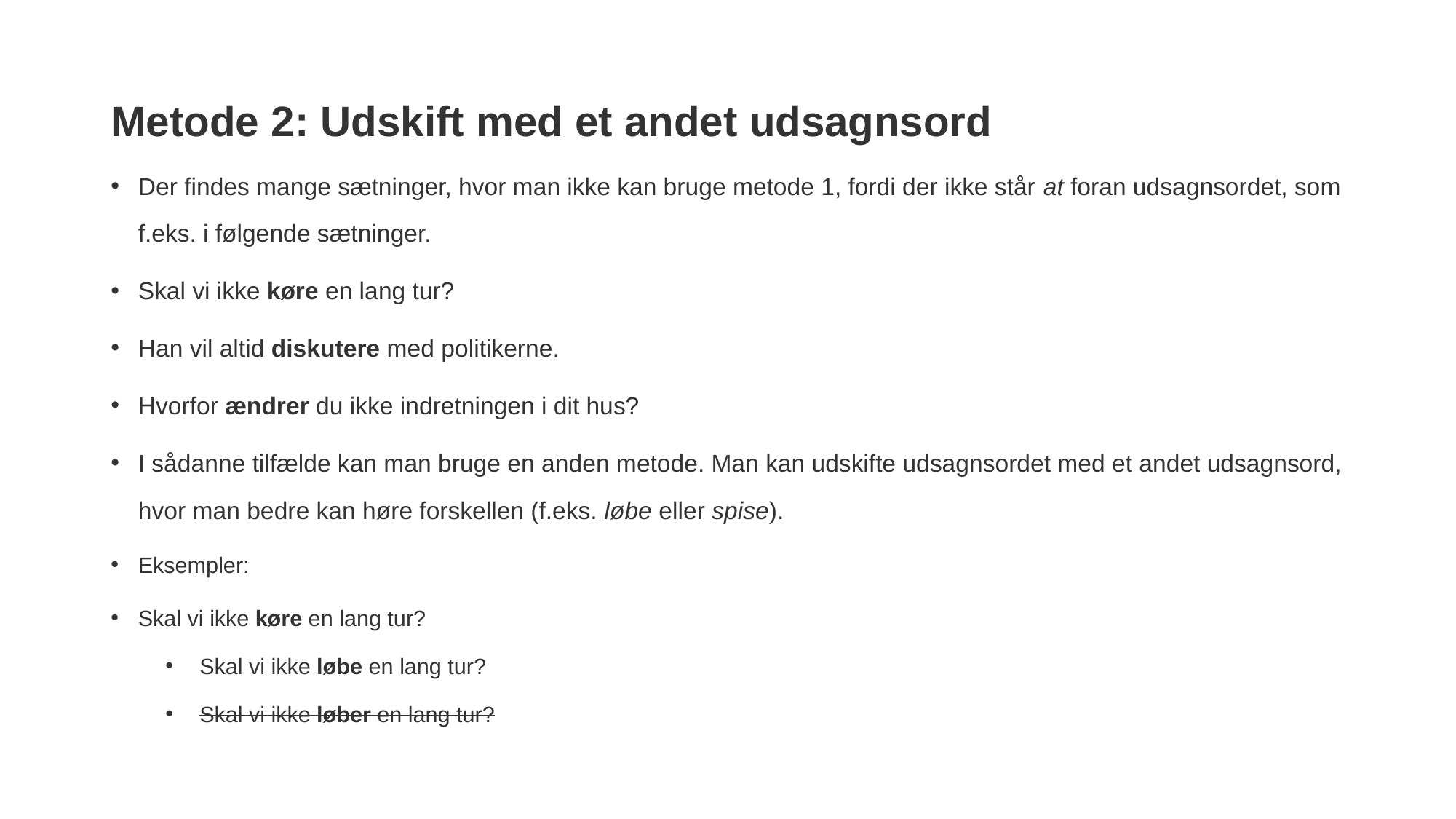

# Metode 2: Udskift med et andet udsagnsord
Der findes mange sætninger, hvor man ikke kan bruge metode 1, fordi der ikke står at foran udsagnsordet, som f.eks. i følgende sætninger.
Skal vi ikke køre en lang tur?
Han vil altid diskutere med politikerne.
Hvorfor ændrer du ikke indretningen i dit hus?
I sådanne tilfælde kan man bruge en anden metode. Man kan udskifte udsagnsordet med et andet udsagnsord, hvor man bedre kan høre forskellen (f.eks. løbe eller spise).
Eksempler:
Skal vi ikke køre en lang tur?
Skal vi ikke løbe en lang tur?
Skal vi ikke løber en lang tur?